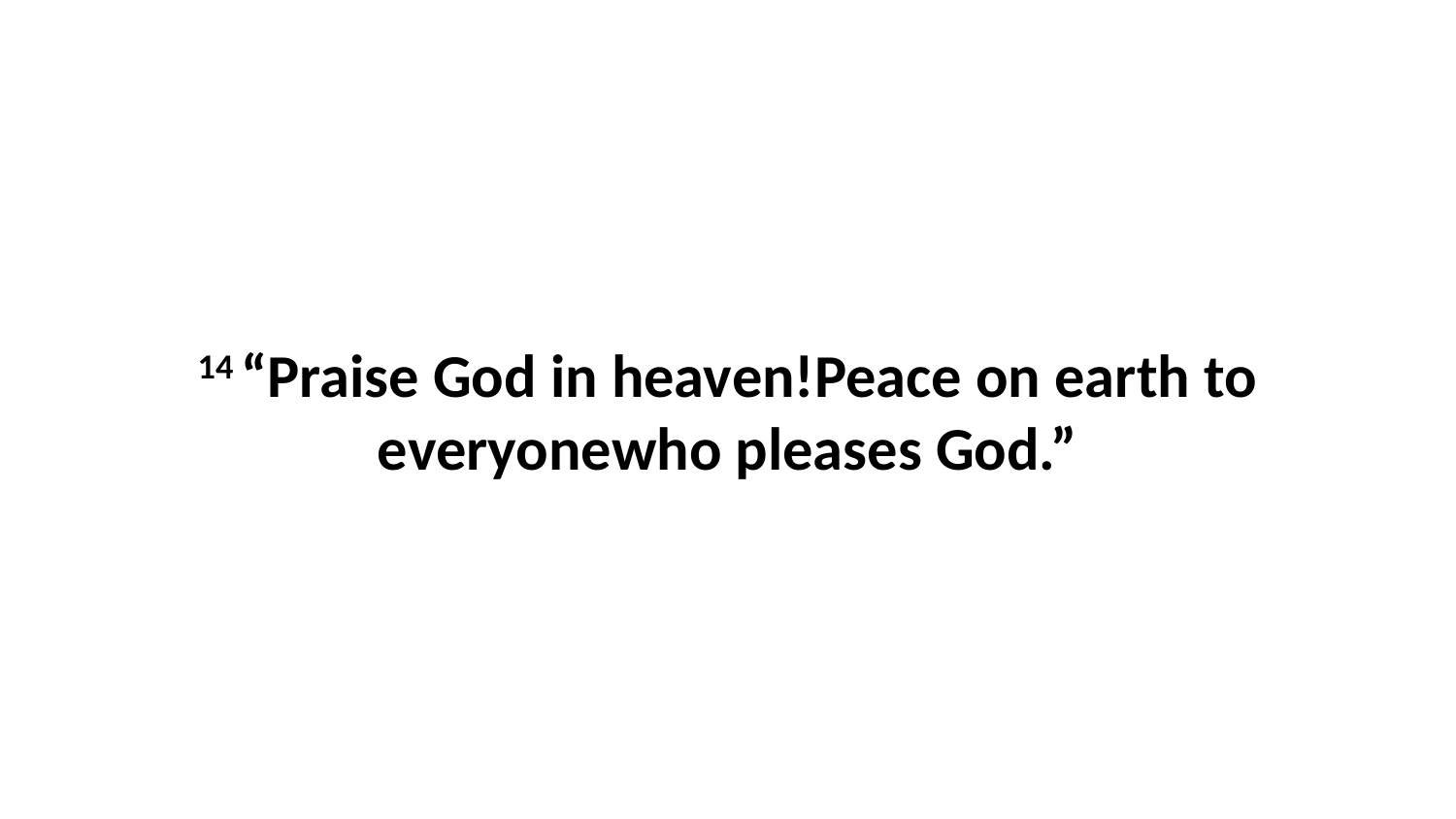

14 “Praise God in heaven!Peace on earth to everyonewho pleases God.”